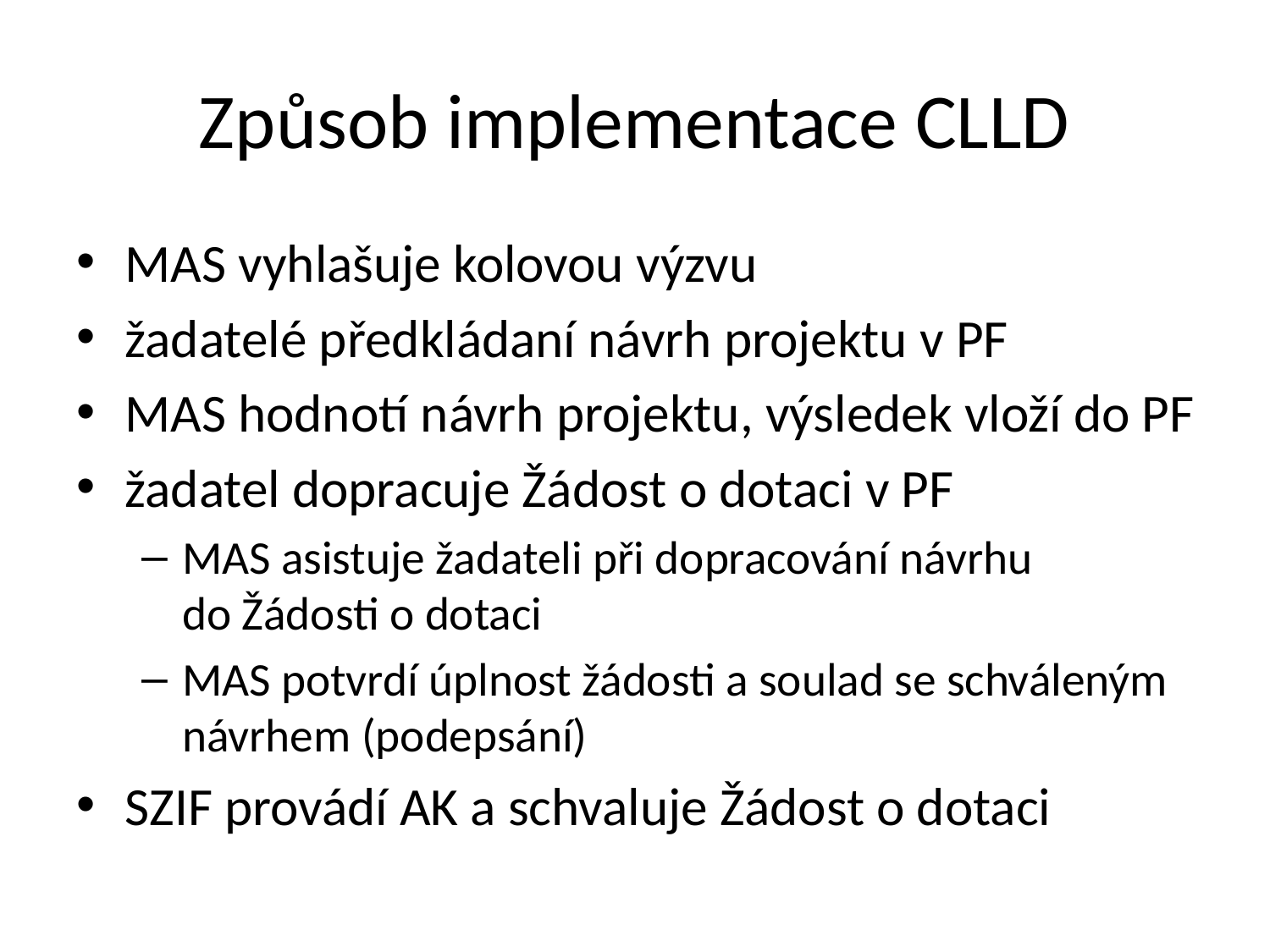

# Způsob implementace CLLD
MAS vyhlašuje kolovou výzvu
žadatelé předkládaní návrh projektu v PF
MAS hodnotí návrh projektu, výsledek vloží do PF
žadatel dopracuje Žádost o dotaci v PF
MAS asistuje žadateli při dopracování návrhu
do Žádosti o dotaci
MAS potvrdí úplnost žádosti a soulad se schváleným návrhem (podepsání)
SZIF provádí AK a schvaluje Žádost o dotaci